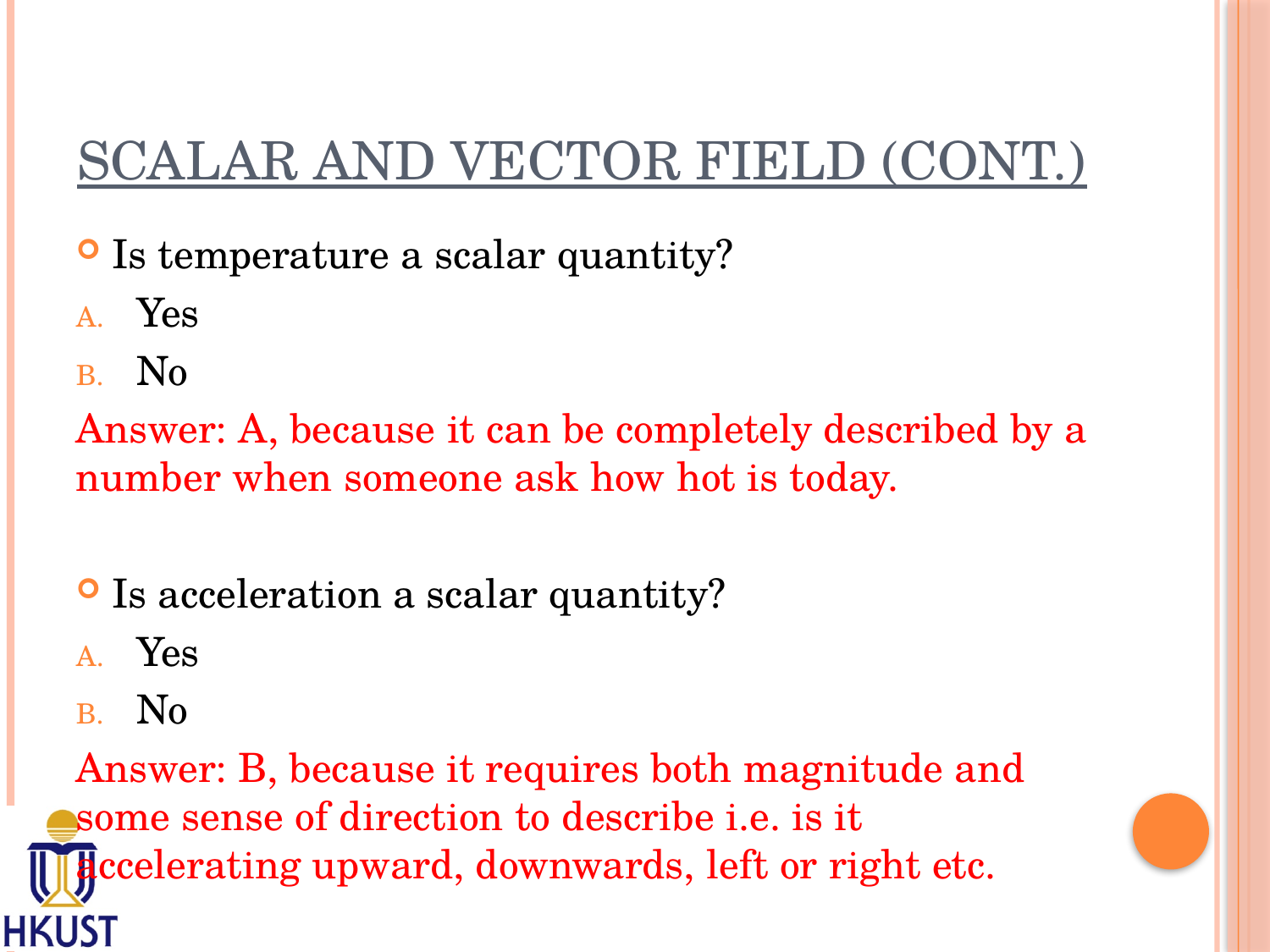

# Scalar And Vector Field (Cont.)
Is temperature a scalar quantity?
Yes
No
Answer: A, because it can be completely described by a number when someone ask how hot is today.

Is acceleration a scalar quantity?
Yes
No
Answer: B, because it requires both magnitude and some sense of direction to describe i.e. is it accelerating upward, downwards, left or right etc.